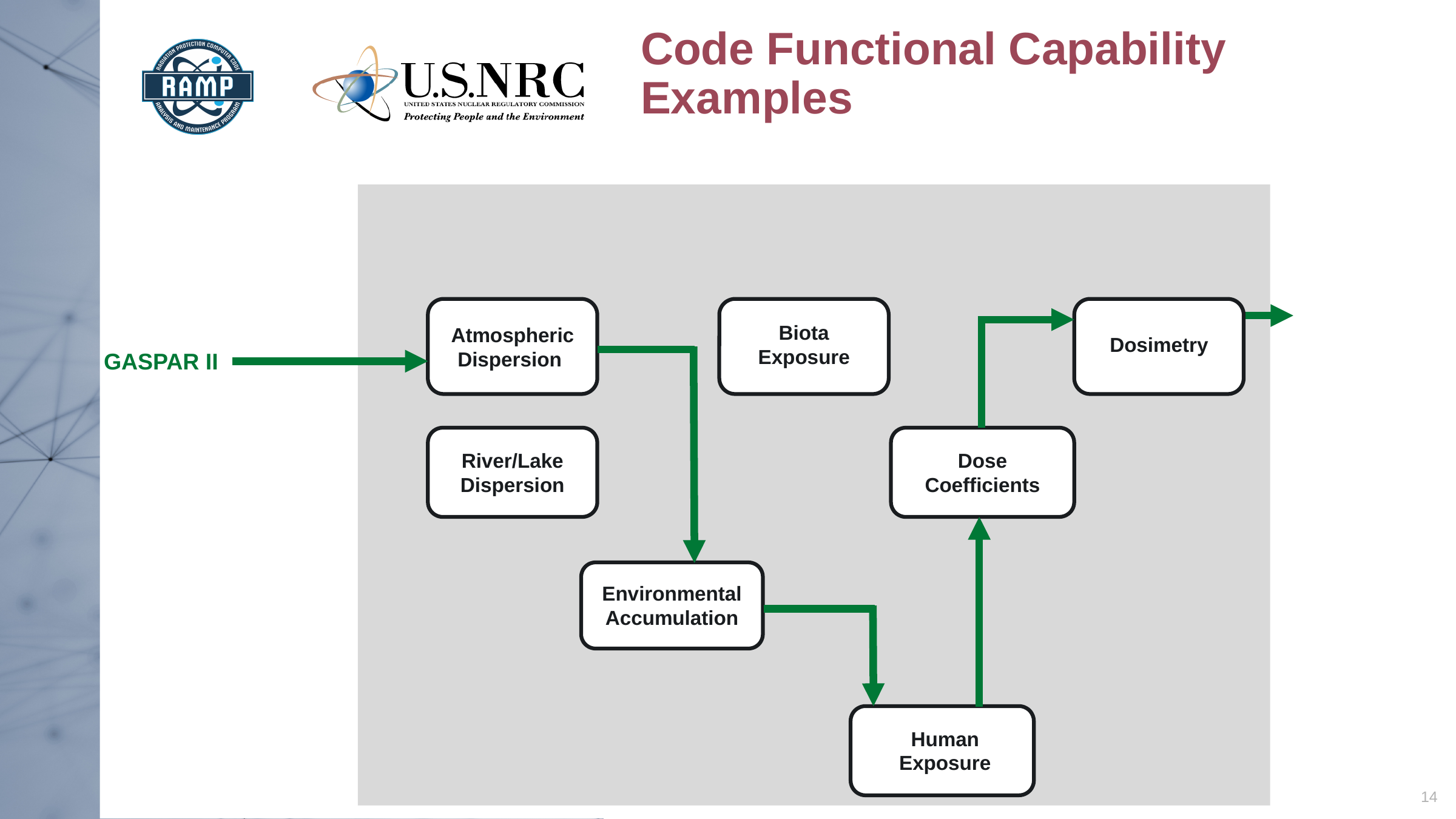

# Code Functional Capability Examples

Atmospheric Dispersion

Biota Exposure
Dosimetry
GASPAR II

River/Lake Dispersion
Dose Coefficients

Environmental Accumulation

Human Exposure
14